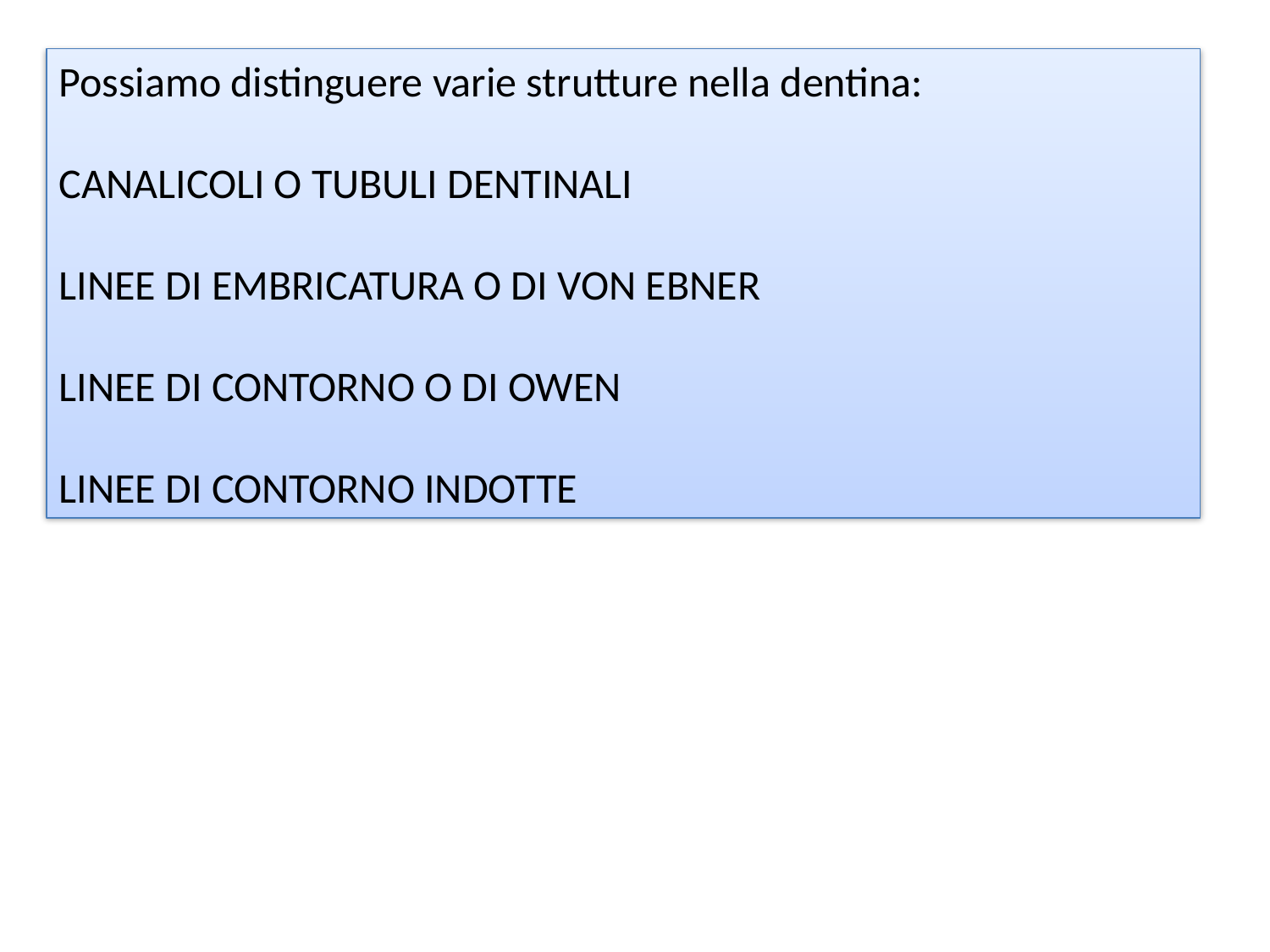

Possiamo distinguere varie strutture nella dentina:

Canalicoli o tubuli dentinali

Linee di embricatura o di von Ebner

Linee di contorno o di Owen

Linee di contorno indotte